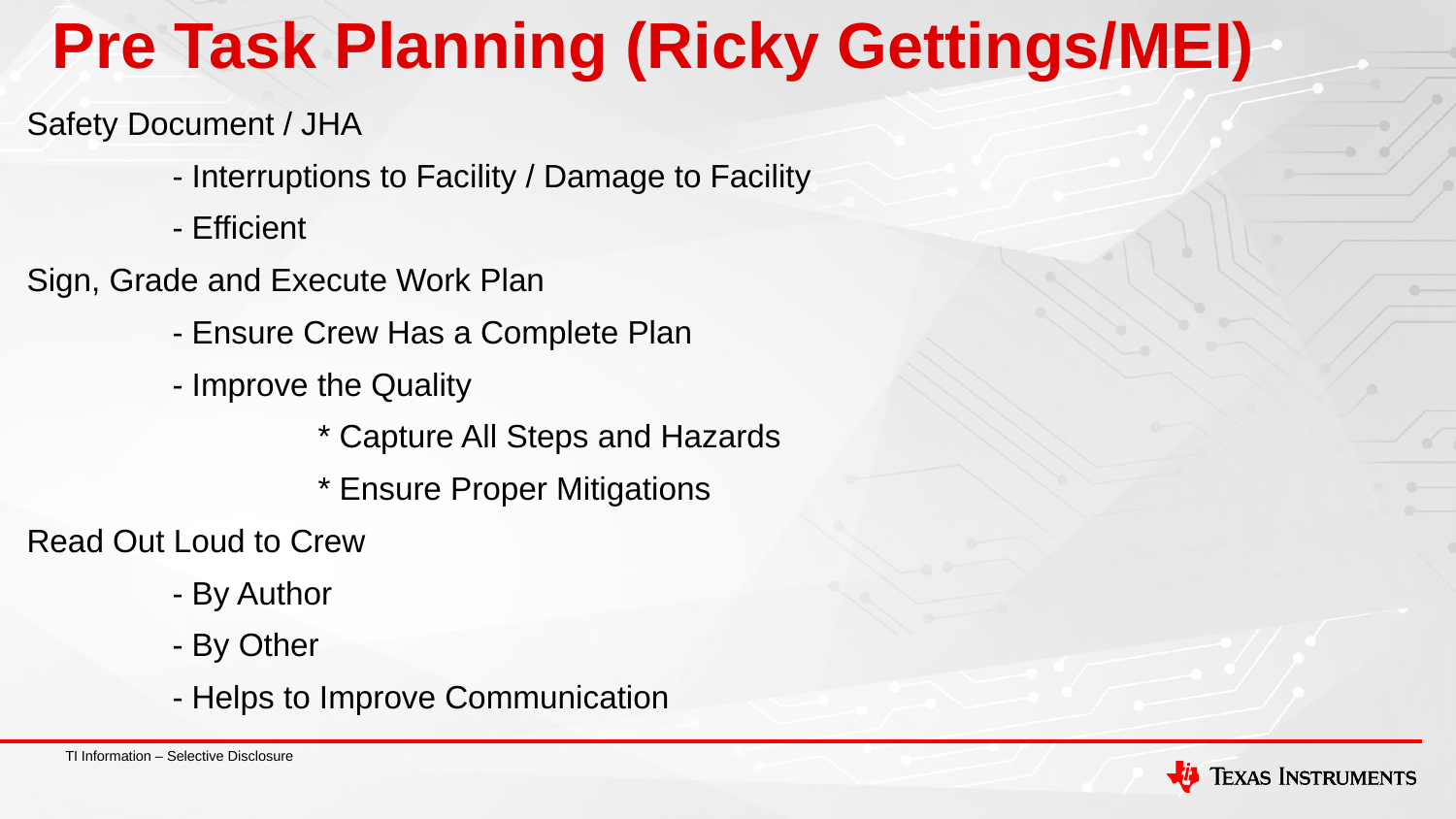

# Pre Task Planning (Ricky Gettings/MEI)
Safety Document / JHA
	- Interruptions to Facility / Damage to Facility
	- Efficient
Sign, Grade and Execute Work Plan
	- Ensure Crew Has a Complete Plan
	- Improve the Quality
		* Capture All Steps and Hazards
		* Ensure Proper Mitigations
Read Out Loud to Crew
	- By Author
	- By Other
	- Helps to Improve Communication